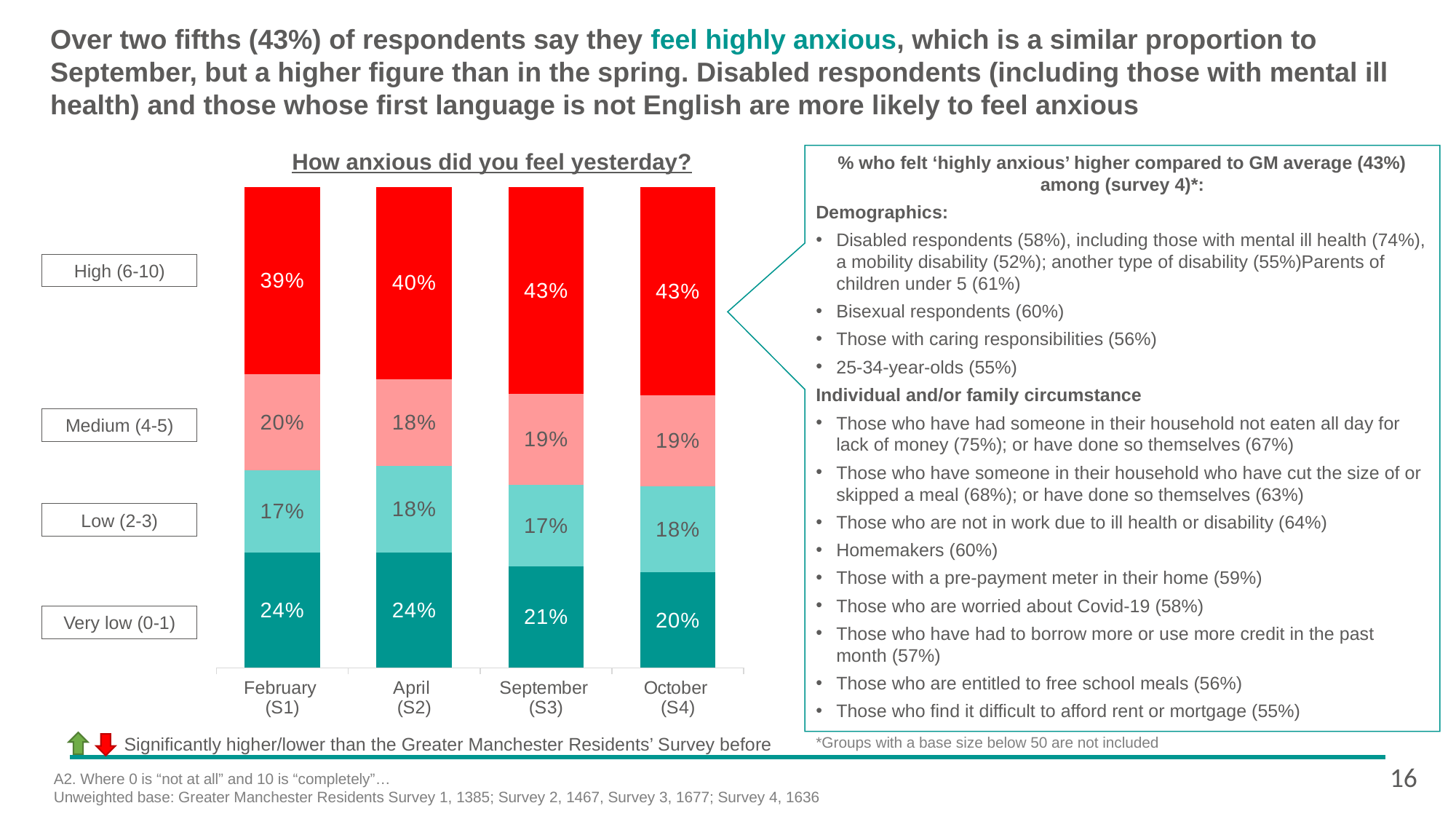

# Over two fifths (43%) of respondents say they feel highly anxious, which is a similar proportion to September, but a higher figure than in the spring. Disabled respondents (including those with mental ill health) and those whose first language is not English are more likely to feel anxious
How anxious did you feel yesterday?
% who felt ‘highly anxious’ higher compared to GM average (43%) among (survey 4)*:
Demographics:
Disabled respondents (58%), including those with mental ill health (74%), a mobility disability (52%); another type of disability (55%)Parents of children under 5 (61%)
Bisexual respondents (60%)
Those with caring responsibilities (56%)
25-34-year-olds (55%)
Individual and/or family circumstance
Those who have had someone in their household not eaten all day for lack of money (75%); or have done so themselves (67%)
Those who have someone in their household who have cut the size of or skipped a meal (68%); or have done so themselves (63%)
Those who are not in work due to ill health or disability (64%)
Homemakers (60%)
Those with a pre-payment meter in their home (59%)
Those who are worried about Covid-19 (58%)
Those who have had to borrow more or use more credit in the past month (57%)
Those who are entitled to free school meals (56%)
Those who find it difficult to afford rent or mortgage (55%)

### Chart

| Category | Very low (0-1) | Low (2-3) | Medium (4-5) | High (6-10) |
|---|---|---|---|---|
| February
(S1) | 0.24 | 0.17 | 0.2 | 0.39 |
| April
(S2) | 0.24 | 0.18 | 0.18 | 0.4 |
| September
(S3) | 0.212072706620933 | 0.17 | 0.19 | 0.433203902421233 |
| October
(S4) | 0.199335259402673 | 0.18 | 0.19 | 0.434406796282311 |
High (6-10)
Medium (4-5)
Low (2-3)
Very low (0-1)
Significantly higher/lower than the Greater Manchester Residents’ Survey before

 *Groups with a base size below 50 are not included

16
A2. Where 0 is “not at all” and 10 is “completely”…
Unweighted base: Greater Manchester Residents Survey 1, 1385; Survey 2, 1467, Survey 3, 1677; Survey 4, 1636